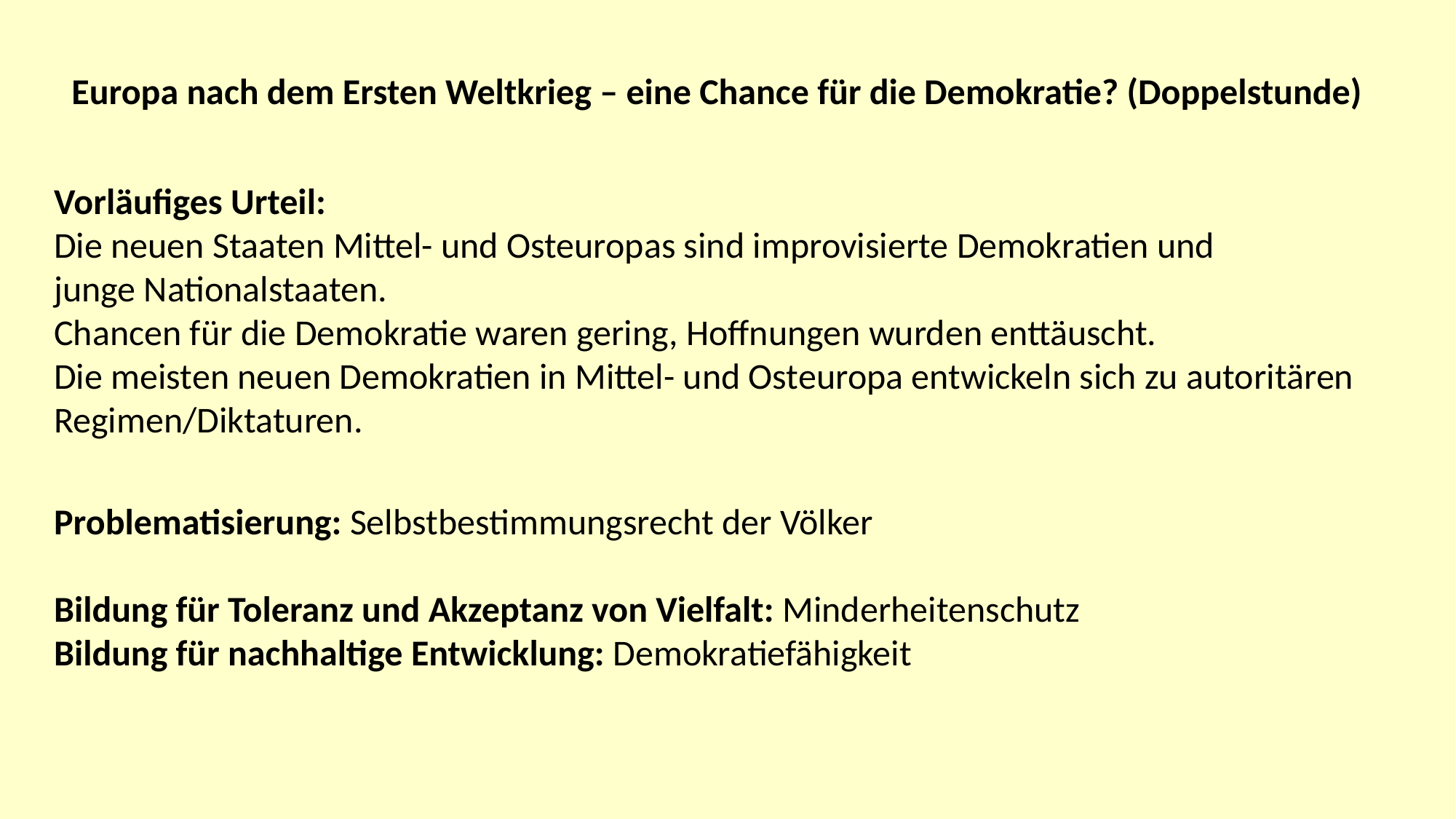

Europa nach dem Ersten Weltkrieg – eine Chance für die Demokratie? (Doppelstunde)
Vorläufiges Urteil:
Die neuen Staaten Mittel- und Osteuropas sind improvisierte Demokratien und
junge Nationalstaaten.
Chancen für die Demokratie waren gering, Hoffnungen wurden enttäuscht.
Die meisten neuen Demokratien in Mittel- und Osteuropa entwickeln sich zu autoritären Regimen/Diktaturen.

Problematisierung: Selbstbestimmungsrecht der Völker

Bildung für Toleranz und Akzeptanz von Vielfalt: Minderheitenschutz
Bildung für nachhaltige Entwicklung: Demokratiefähigkeit